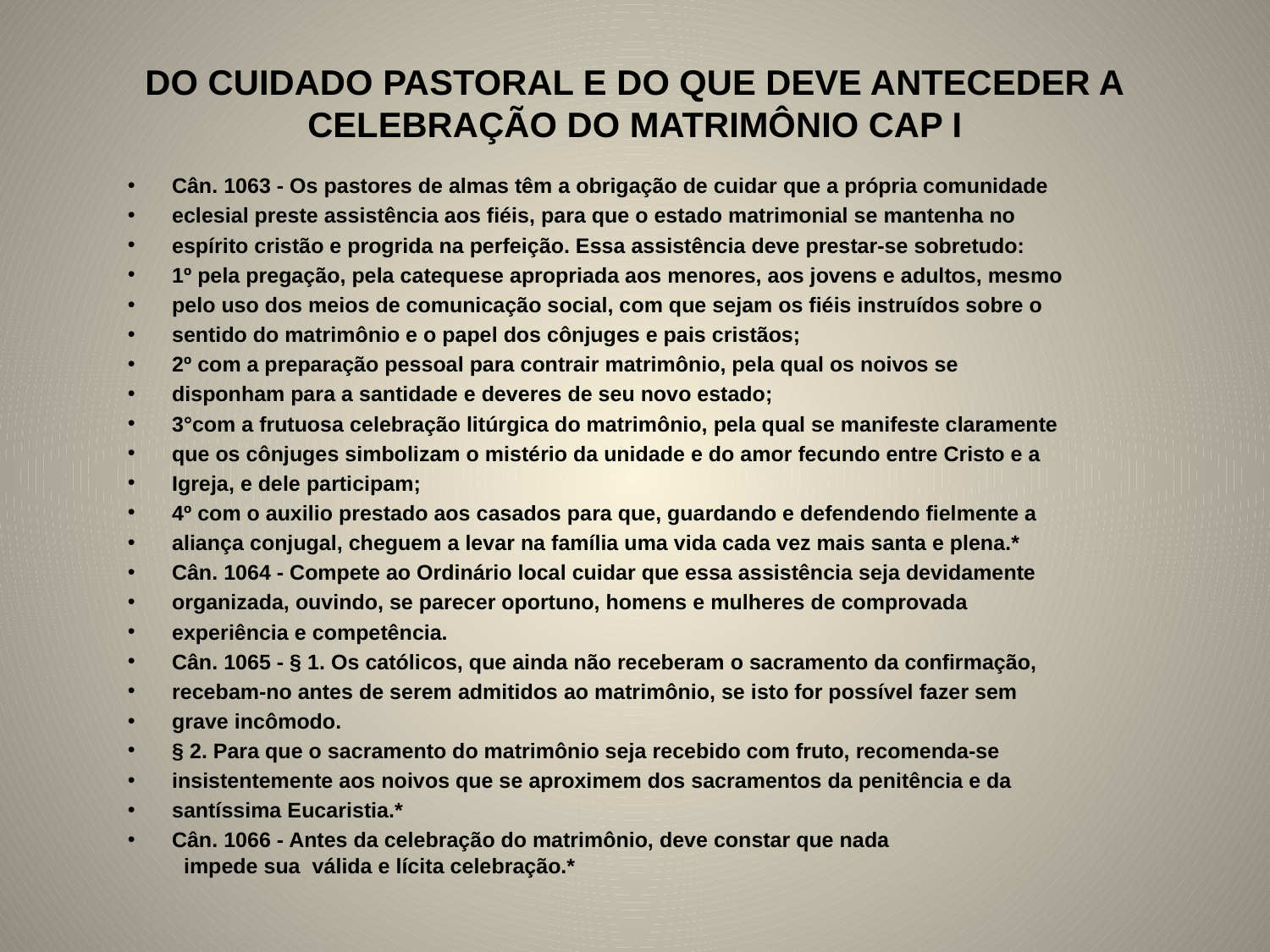

# DO CUIDADO PASTORAL E DO QUE DEVE ANTECEDER A CELEBRAÇÃO DO MATRIMÔNIO CAP I
Cân. 1063 - Os pastores de almas têm a obrigação de cuidar que a própria comunidade
eclesial preste assistência aos fiéis, para que o estado matrimonial se mantenha no
espírito cristão e progrida na perfeição. Essa assistência deve prestar-se sobretudo:
1º pela pregação, pela catequese apropriada aos menores, aos jovens e adultos, mesmo
pelo uso dos meios de comunicação social, com que sejam os fiéis instruídos sobre o
sentido do matrimônio e o papel dos cônjuges e pais cristãos;
2º com a preparação pessoal para contrair matrimônio, pela qual os noivos se
disponham para a santidade e deveres de seu novo estado;
3°com a frutuosa celebração litúrgica do matrimônio, pela qual se manifeste claramente
que os cônjuges simbolizam o mistério da unidade e do amor fecundo entre Cristo e a
Igreja, e dele participam;
4º com o auxilio prestado aos casados para que, guardando e defendendo fielmente a
aliança conjugal, cheguem a levar na família uma vida cada vez mais santa e plena.*
Cân. 1064 - Compete ao Ordinário local cuidar que essa assistência seja devidamente
organizada, ouvindo, se parecer oportuno, homens e mulheres de comprovada
experiência e competência.
Cân. 1065 - § 1. Os católicos, que ainda não receberam o sacramento da confirmação,
recebam-no antes de serem admitidos ao matrimônio, se isto for possível fazer sem
grave incômodo.
§ 2. Para que o sacramento do matrimônio seja recebido com fruto, recomenda-se
insistentemente aos noivos que se aproximem dos sacramentos da penitência e da
santíssima Eucaristia.*
Cân. 1066 - Antes da celebração do matrimônio, deve constar que nada                                                impede sua  válida e lícita celebração.*